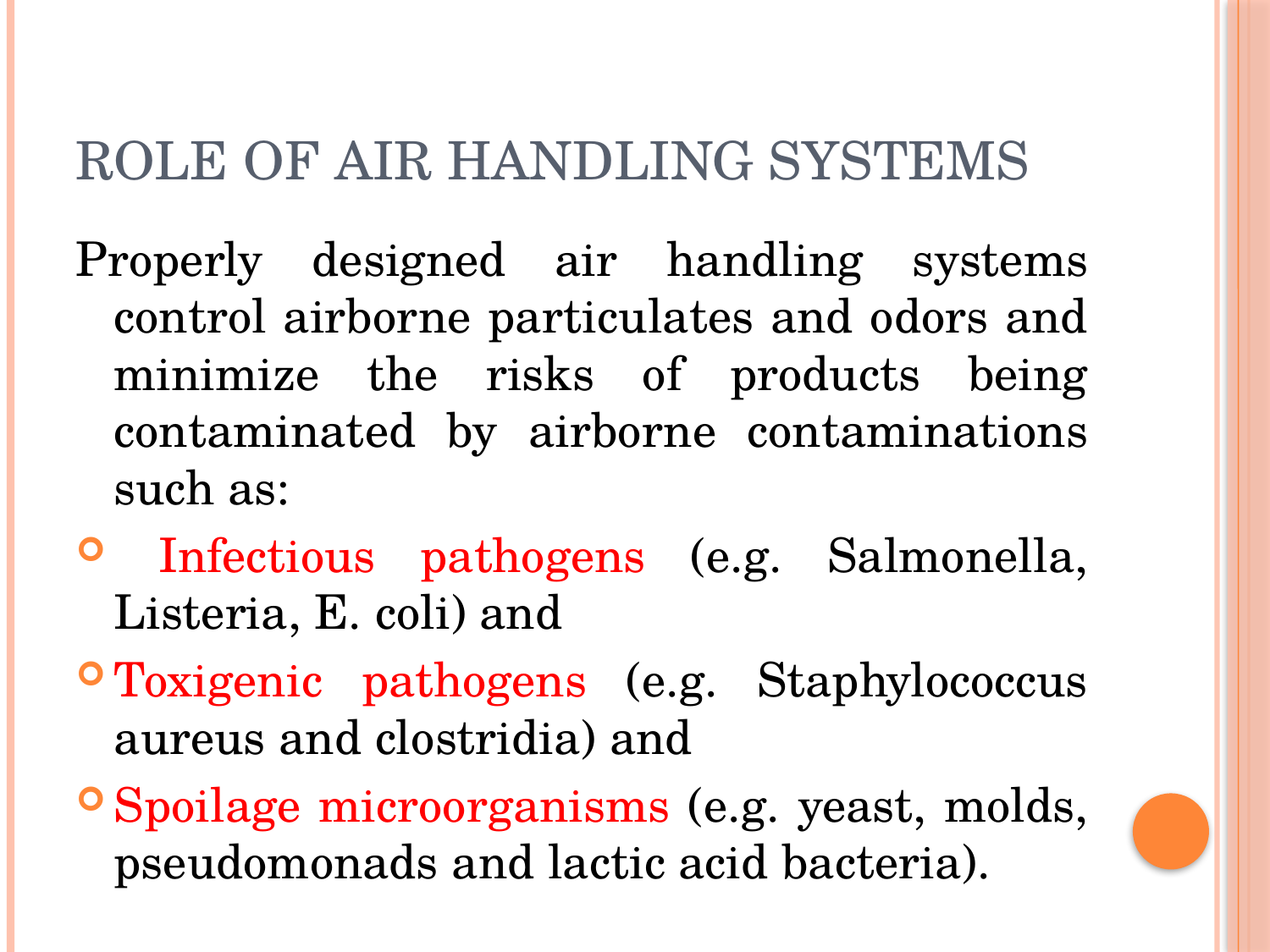

# Role of air handling systems
Properly designed air handling systems control airborne particulates and odors and minimize the risks of products being contaminated by airborne contaminations such as:
 Infectious pathogens (e.g. Salmonella, Listeria, E. coli) and
Toxigenic pathogens (e.g. Staphylococcus aureus and clostridia) and
Spoilage microorganisms (e.g. yeast, molds, pseudomonads and lactic acid bacteria).